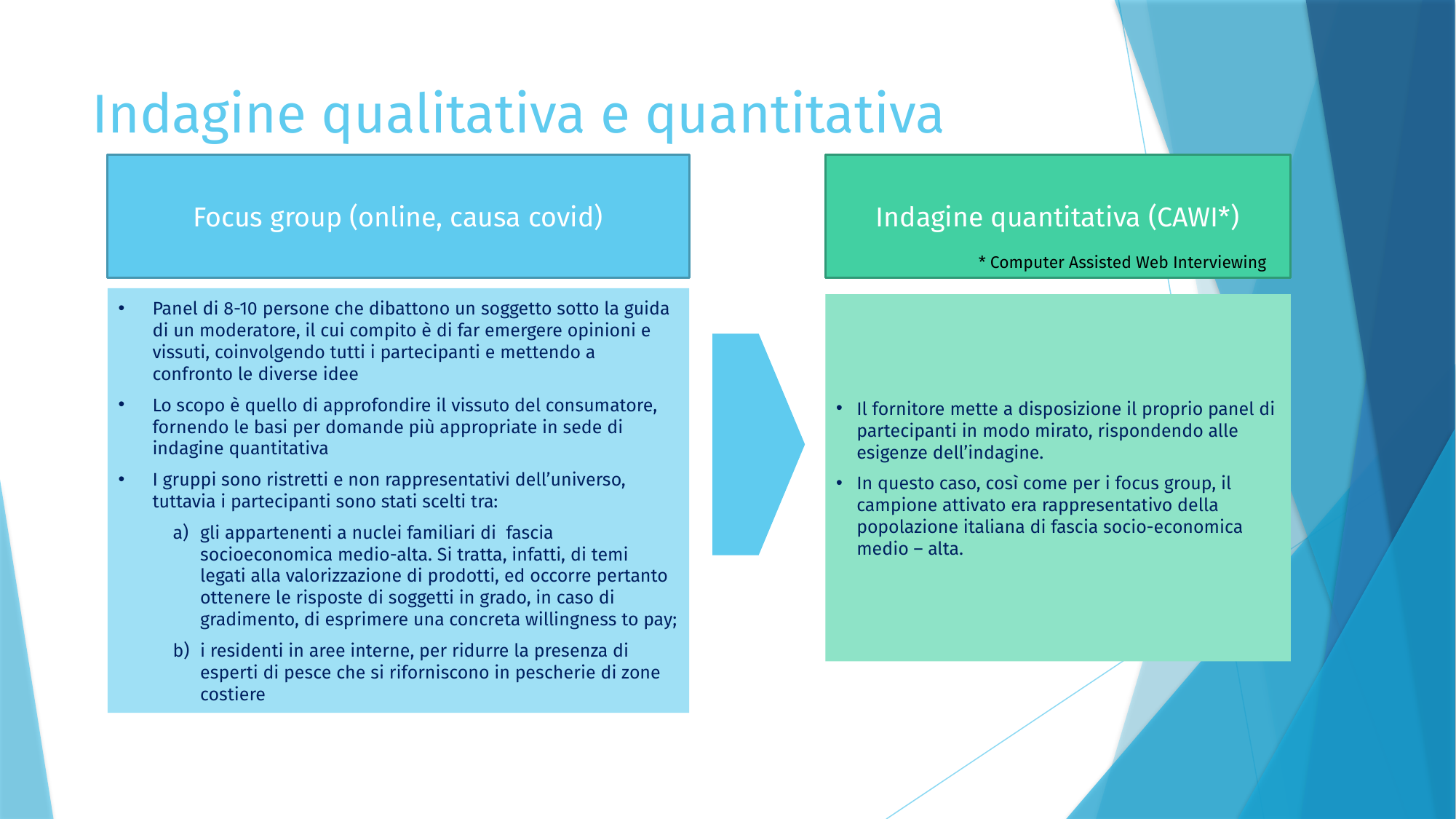

# Indagine qualitativa e quantitativa
Focus group (online, causa covid)
Indagine quantitativa (CAWI*)
* Computer Assisted Web Interviewing
Panel di 8-10 persone che dibattono un soggetto sotto la guida di un moderatore, il cui compito è di far emergere opinioni e vissuti, coinvolgendo tutti i partecipanti e mettendo a confronto le diverse idee
Lo scopo è quello di approfondire il vissuto del consumatore, fornendo le basi per domande più appropriate in sede di indagine quantitativa
I gruppi sono ristretti e non rappresentativi dell’universo, tuttavia i partecipanti sono stati scelti tra:
gli appartenenti a nuclei familiari di  fascia socioeconomica medio-alta. Si tratta, infatti, di temi legati alla valorizzazione di prodotti, ed occorre pertanto ottenere le risposte di soggetti in grado, in caso di gradimento, di esprimere una concreta willingness to pay;
i residenti in aree interne, per ridurre la presenza di esperti di pesce che si riforniscono in pescherie di zone costiere
Il fornitore mette a disposizione il proprio panel di partecipanti in modo mirato, rispondendo alle esigenze dell’indagine.
In questo caso, così come per i focus group, il campione attivato era rappresentativo della popolazione italiana di fascia socio-economica medio – alta.